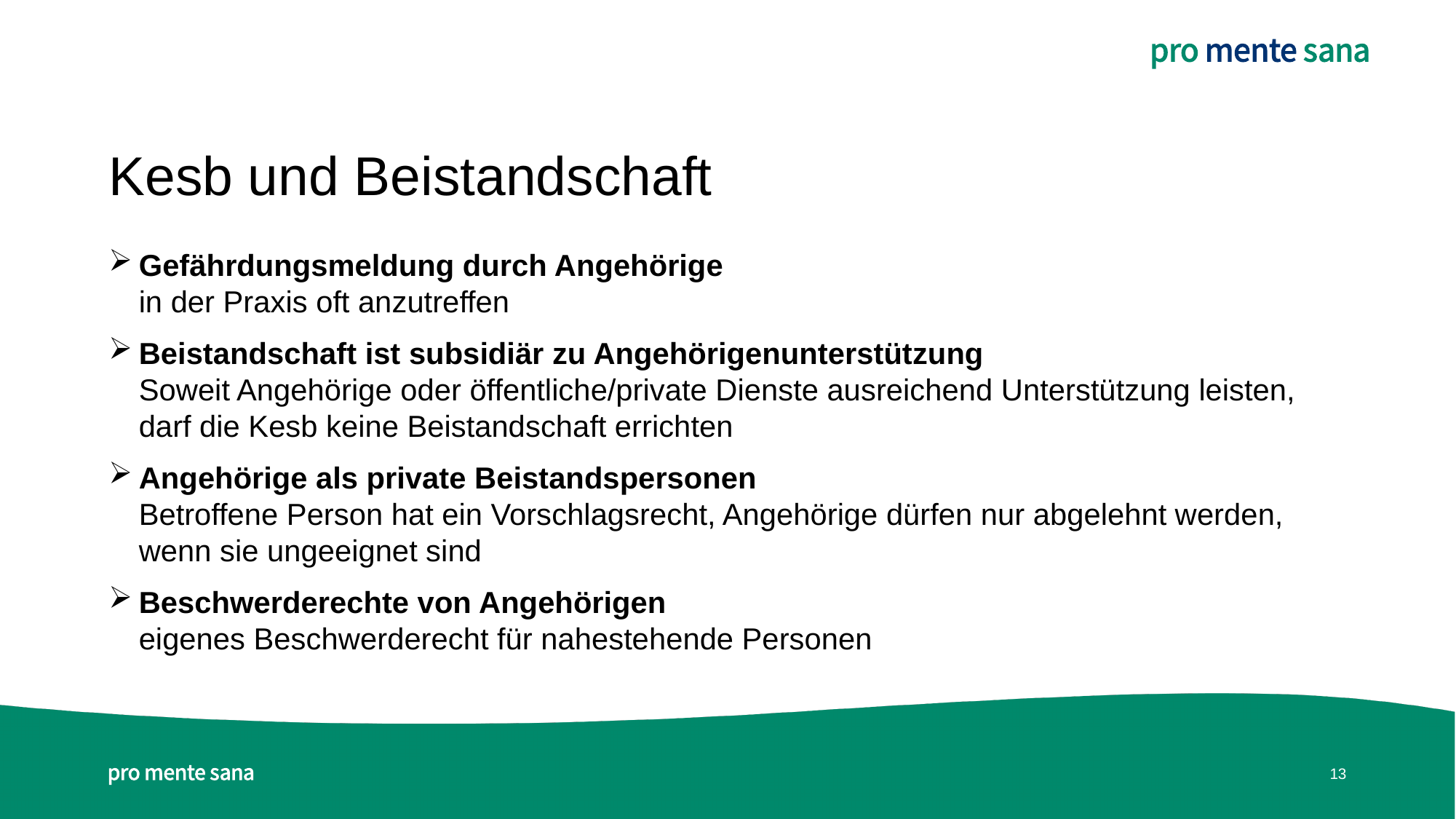

# Kesb und Beistandschaft
Gefährdungsmeldung durch Angehörige
in der Praxis oft anzutreffen
Beistandschaft ist subsidiär zu Angehörigenunterstützung
Soweit Angehörige oder öffentliche/private Dienste ausreichend Unterstützung leisten, darf die Kesb keine Beistandschaft errichten
Angehörige als private Beistandspersonen
Betroffene Person hat ein Vorschlagsrecht, Angehörige dürfen nur abgelehnt werden, wenn sie ungeeignet sind
Beschwerderechte von Angehörigen
eigenes Beschwerderecht für nahestehende Personen
13